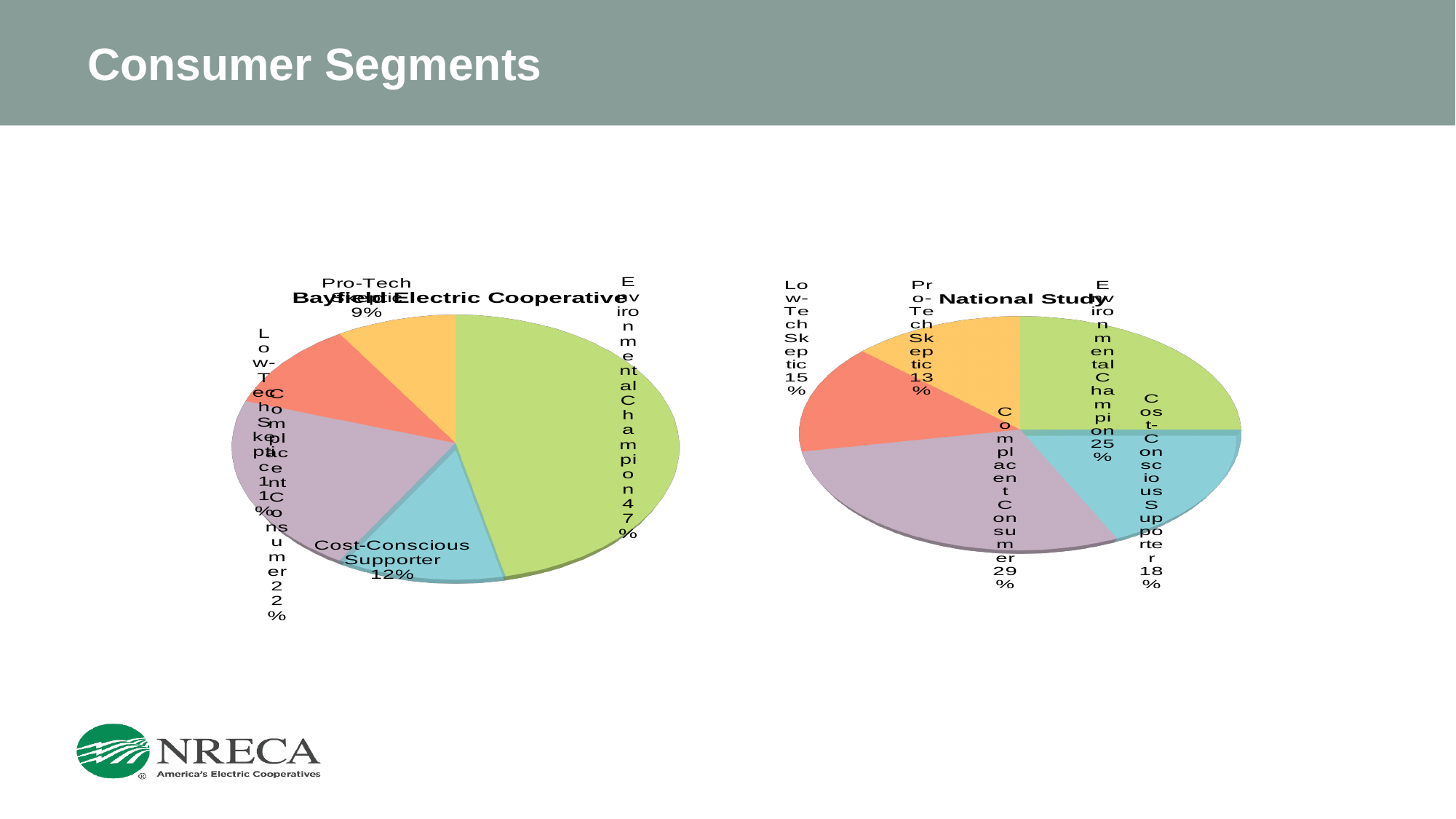

# Consumer Segments

[unsupported chart]

[unsupported chart]